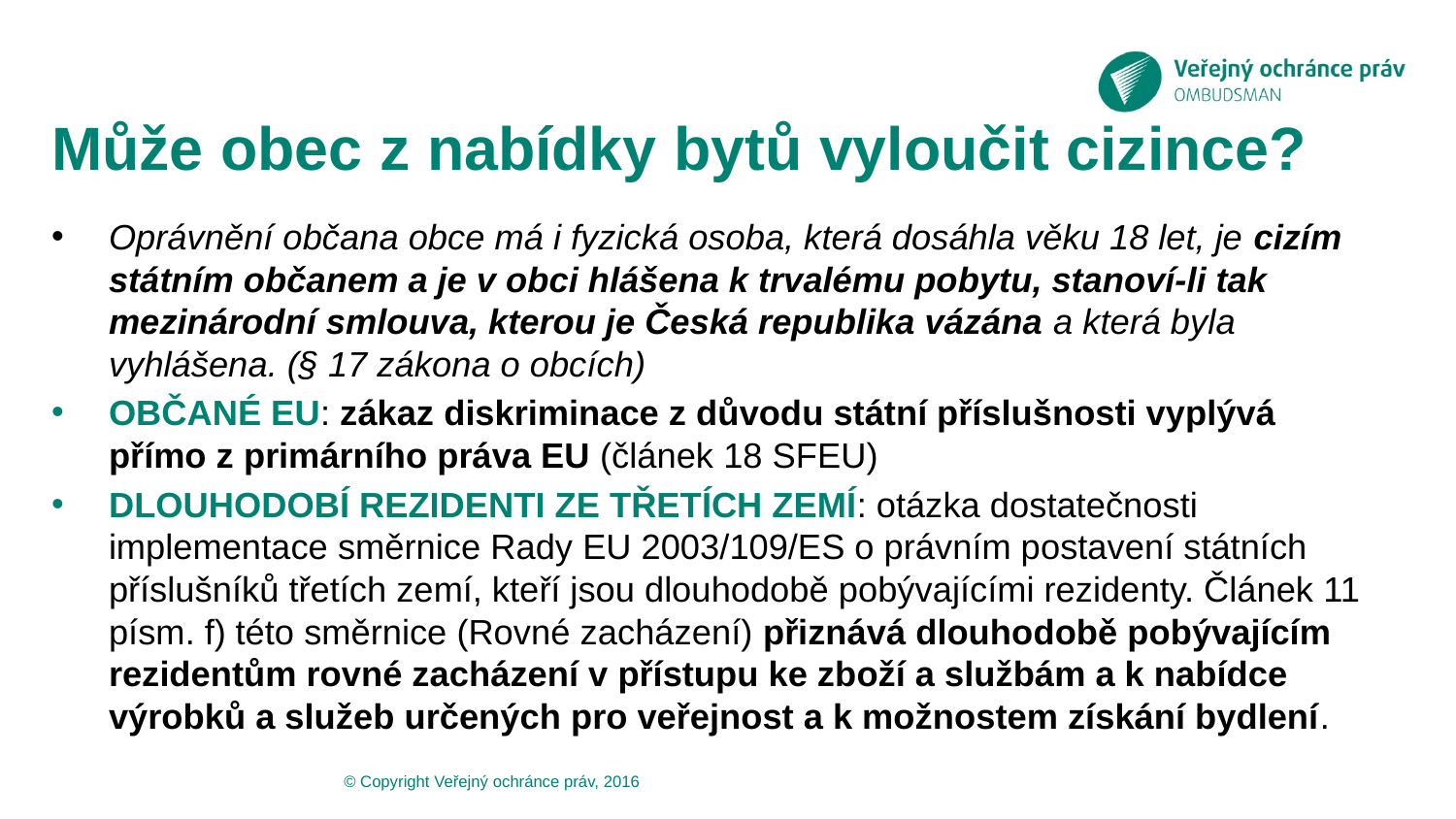

# Může obec z nabídky bytů vyloučit cizince?
Oprávnění občana obce má i fyzická osoba, která dosáhla věku 18 let, je cizím státním občanem a je v obci hlášena k trvalému pobytu, stanoví-li tak mezinárodní smlouva, kterou je Česká republika vázána a která byla vyhlášena. (§ 17 zákona o obcích)
OBČANÉ EU: zákaz diskriminace z důvodu státní příslušnosti vyplývá přímo z primárního práva EU (článek 18 SFEU)
DLOUHODOBÍ REZIDENTI ZE TŘETÍCH ZEMÍ: otázka dostatečnosti implementace směrnice Rady EU 2003/109/ES o právním postavení státních příslušníků třetích zemí, kteří jsou dlouhodobě pobývajícími rezidenty. Článek 11 písm. f) této směrnice (Rovné zacházení) přiznává dlouhodobě pobývajícím rezidentům rovné zacházení v přístupu ke zboží a službám a k nabídce výrobků a služeb určených pro veřejnost a k možnostem získání bydlení.
© Copyright Veřejný ochránce práv, 2016